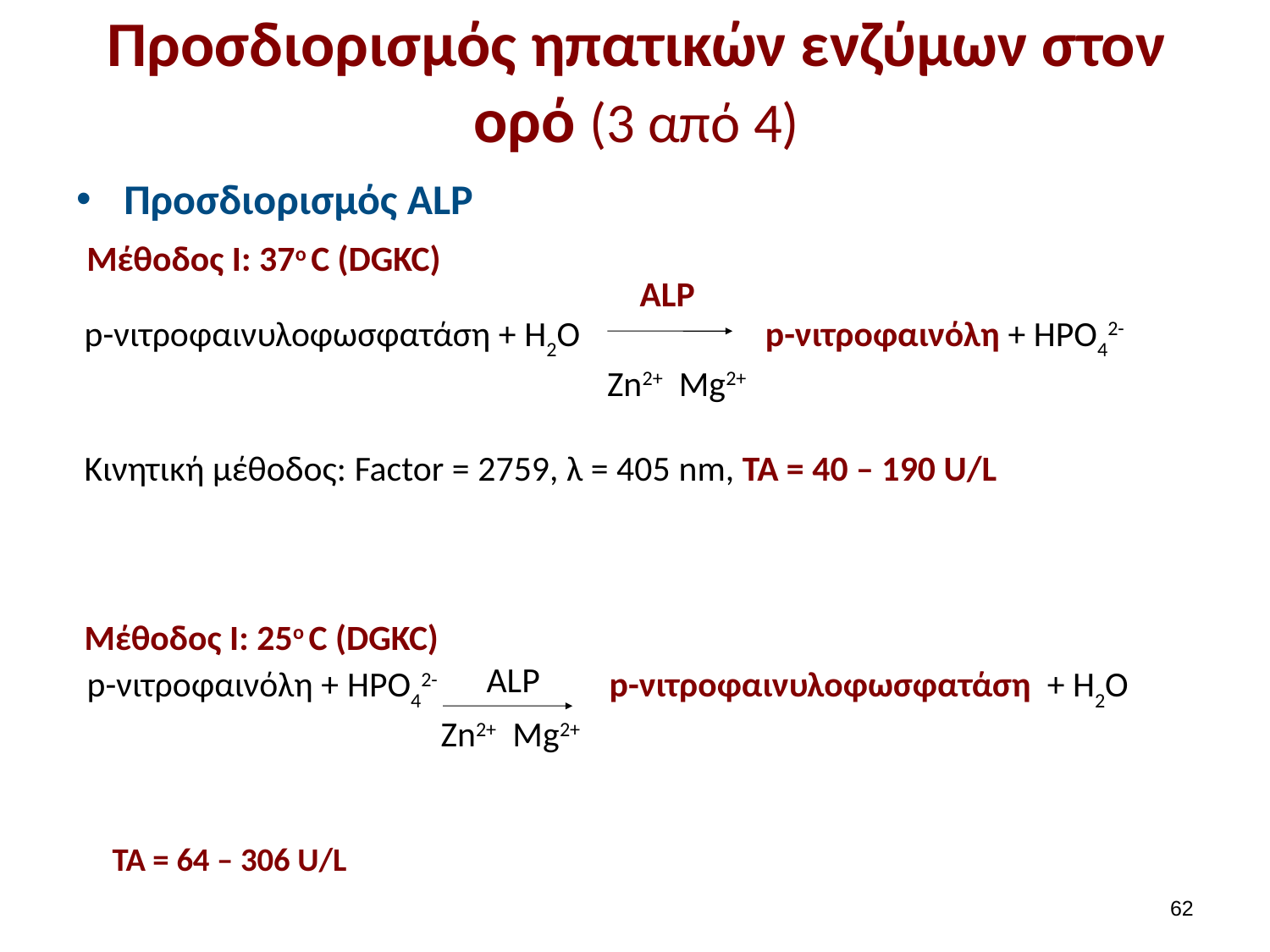

# Προσδιορισμός ηπατικών ενζύμων στον ορό (3 από 4)
Προσδιορισμός ALP
Μέθοδος Ι: 37o C (DGKC)
ALP
p-νιτροφαινυλοφωσφατάση + H2O                       p-νιτροφαινόλη + HPO42-
                                                                 Zn2+  Mg2+

Κινητική μέθοδος: Factor = 2759, λ = 405 nm, TA = 40 – 190 U/L

Μέθοδος Ι: 25o C (DGKC)
                                                  ALP

    p-νιτροφαινόλη + HPO42-                       p-νιτροφαινυλοφωσφατάση  + H2O
                                                Zn2+  Mg2+

TA = 64 – 306 U/L
62